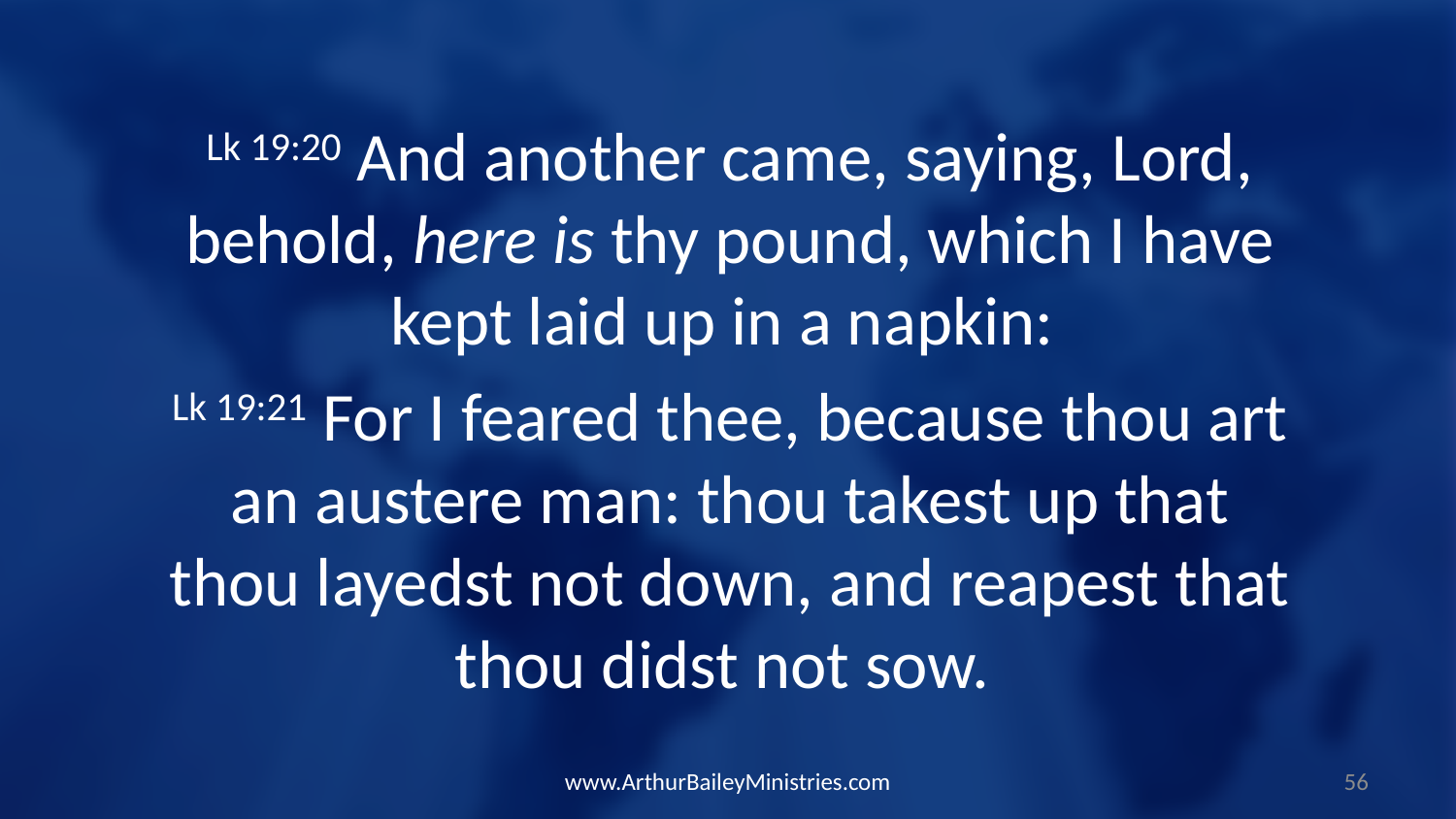

Lk 19:20 And another came, saying, Lord, behold, here is thy pound, which I have kept laid up in a napkin:
Lk 19:21 For I feared thee, because thou art an austere man: thou takest up that thou layedst not down, and reapest that thou didst not sow.
www.ArthurBaileyMinistries.com
56